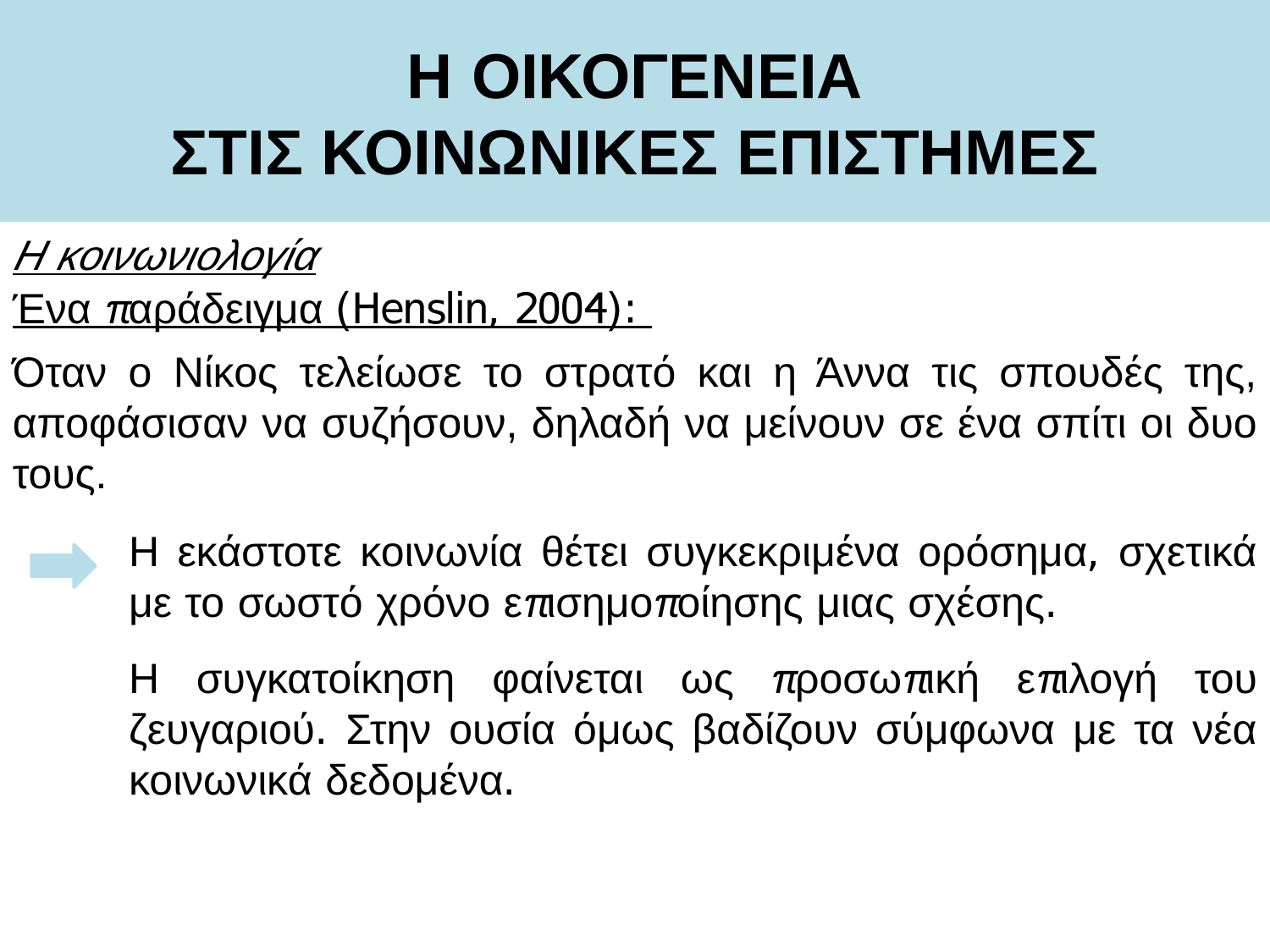

# Η ΟΙΚΟΓΕΝΕΙΑ ΣΤΙΣ ΚΟΙΝΩΝΙΚΕΣ ΕΠΙΣΤΗΜΕΣ
Η κοινωνιολογία
Ένα παράδειγμα (Henslin, 2004):
Όταν ο Νίκος τελείωσε το στρατό και η Άννα τις σπουδές της, αποφάσισαν να συζήσουν, δηλαδή να μείνουν σε ένα σπίτι οι δυο τους.
Η εκάστοτε κοινωνία θέτει συγκεκριμένα ορόσημα, σχετικά με το σωστό χρόνο επισημοποίησης μιας σχέσης.

Η συγκατοίκηση φαίνεται ως προσωπική επιλογή του ζευγαριού. Στην ουσία όμως βαδίζουν σύμφωνα με τα νέα κοινωνικά δεδομένα.